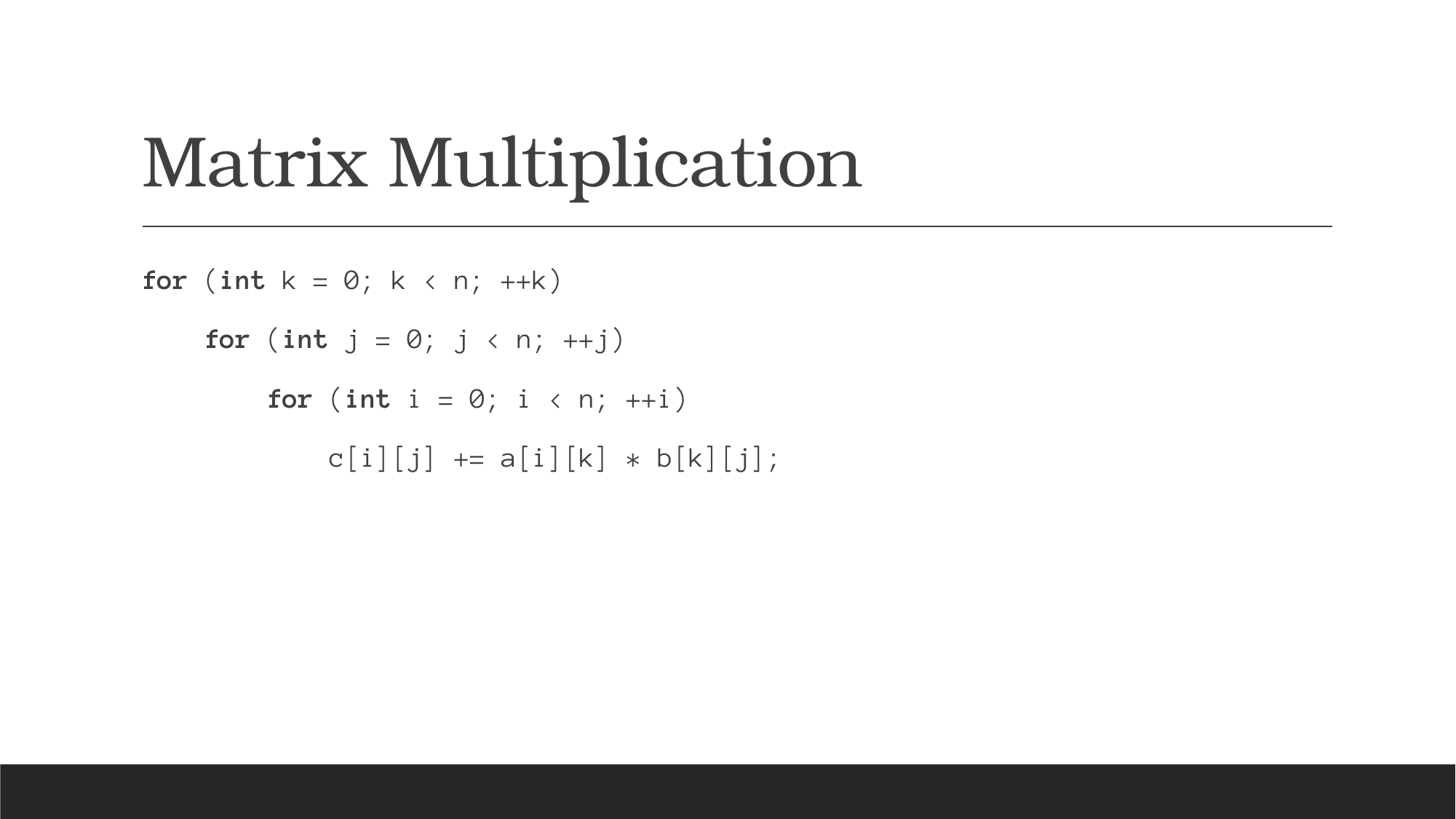

# Matrix Multiplication
for (int k = 0; k < n; ++k)
    for (int j = 0; j < n; ++j)
        for (int i = 0; i < n; ++i)
            c[i][j] += a[i][k] * b[k][j];